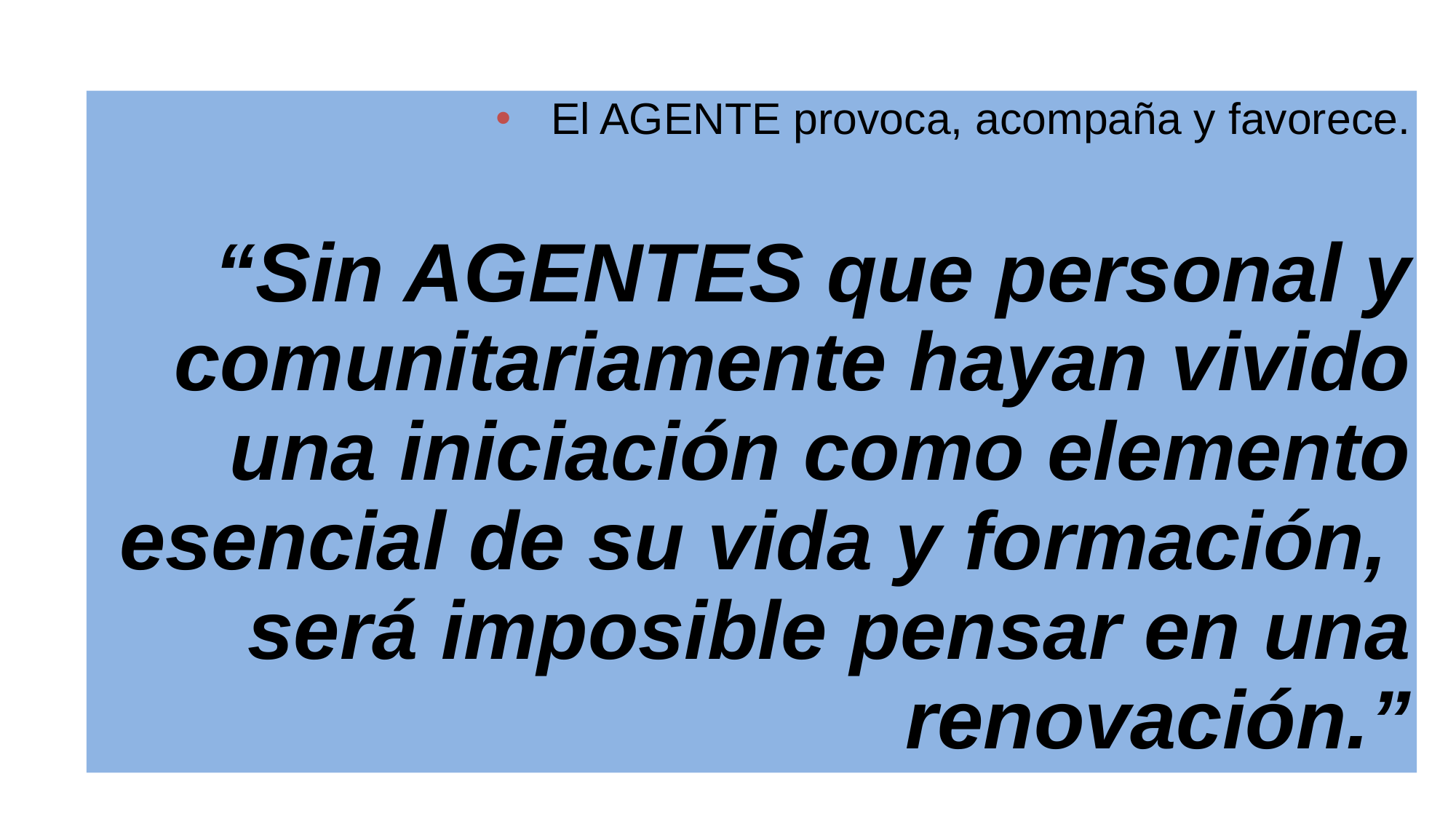

El AGENTE provoca, acompaña y favorece.

“Sin AGENTES que personal y comunitariamente hayan vivido una iniciación como elemento esencial de su vida y formación,  será imposible pensar en una renovación.”